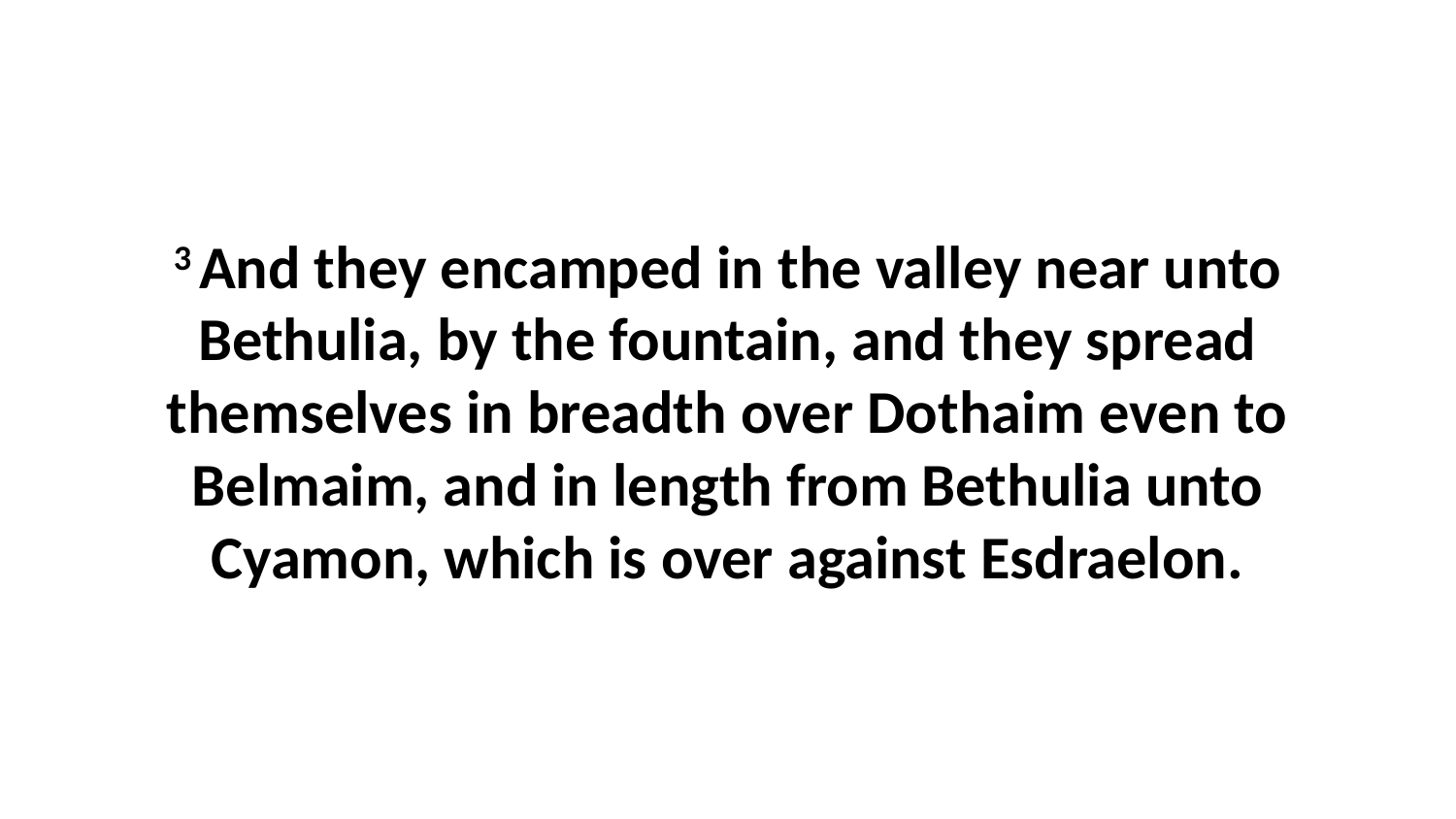

3 And they encamped in the valley near unto Bethulia, by the fountain, and they spread themselves in breadth over Dothaim even to Belmaim, and in length from Bethulia unto Cyamon, which is over against Esdraelon.